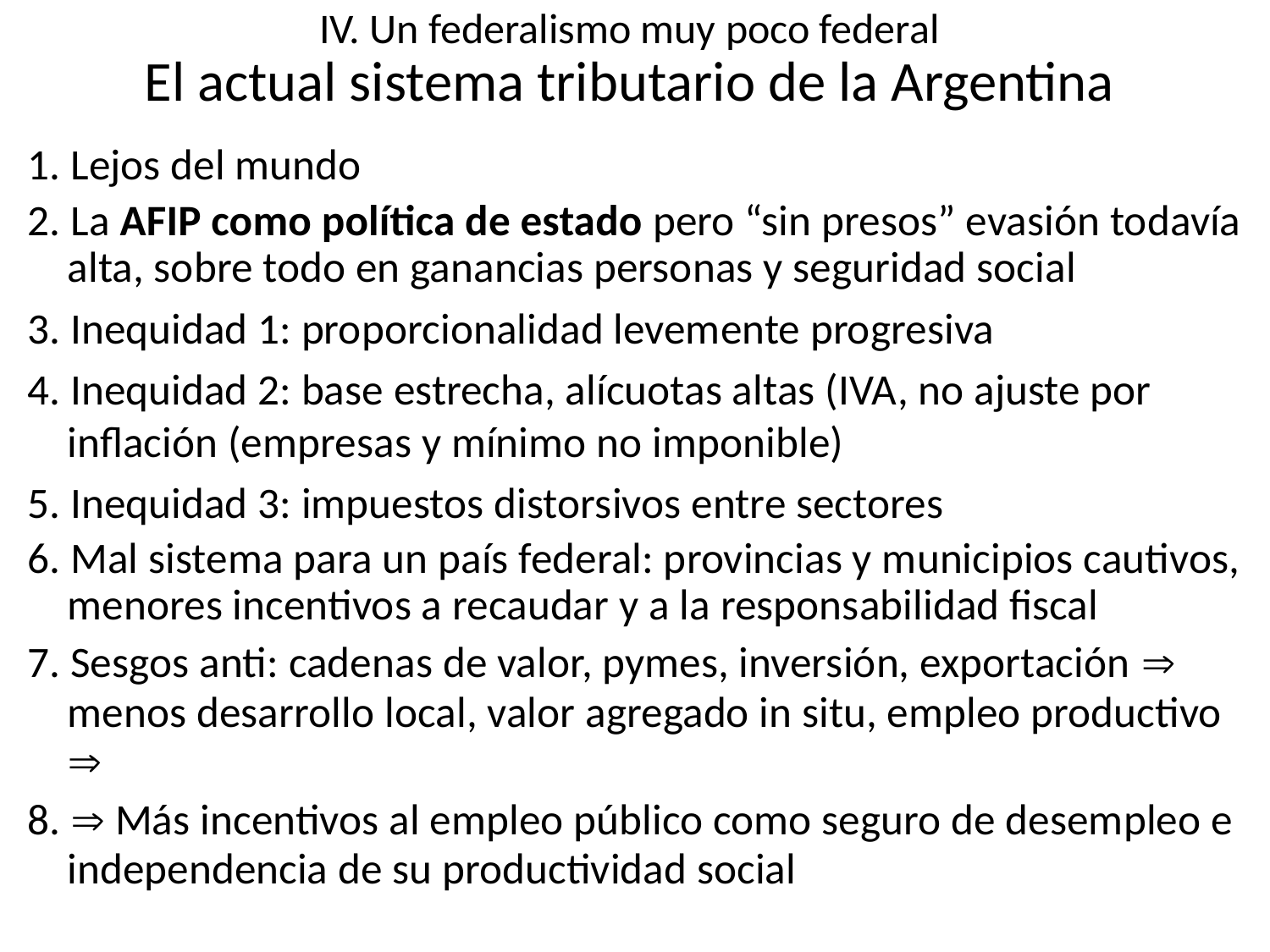

# IV. Un federalismo muy poco federal El actual sistema tributario de la Argentina
1. Lejos del mundo
2. La AFIP como política de estado pero “sin presos” evasión todavía alta, sobre todo en ganancias personas y seguridad social
3. Inequidad 1: proporcionalidad levemente progresiva
4. Inequidad 2: base estrecha, alícuotas altas (IVA, no ajuste por inflación (empresas y mínimo no imponible)
5. Inequidad 3: impuestos distorsivos entre sectores
6. Mal sistema para un país federal: provincias y municipios cautivos, menores incentivos a recaudar y a la responsabilidad fiscal
7. Sesgos anti: cadenas de valor, pymes, inversión, exportación ⇒ menos desarrollo local, valor agregado in situ, empleo productivo ⇒
8. ⇒ Más incentivos al empleo público como seguro de desempleo e independencia de su productividad social